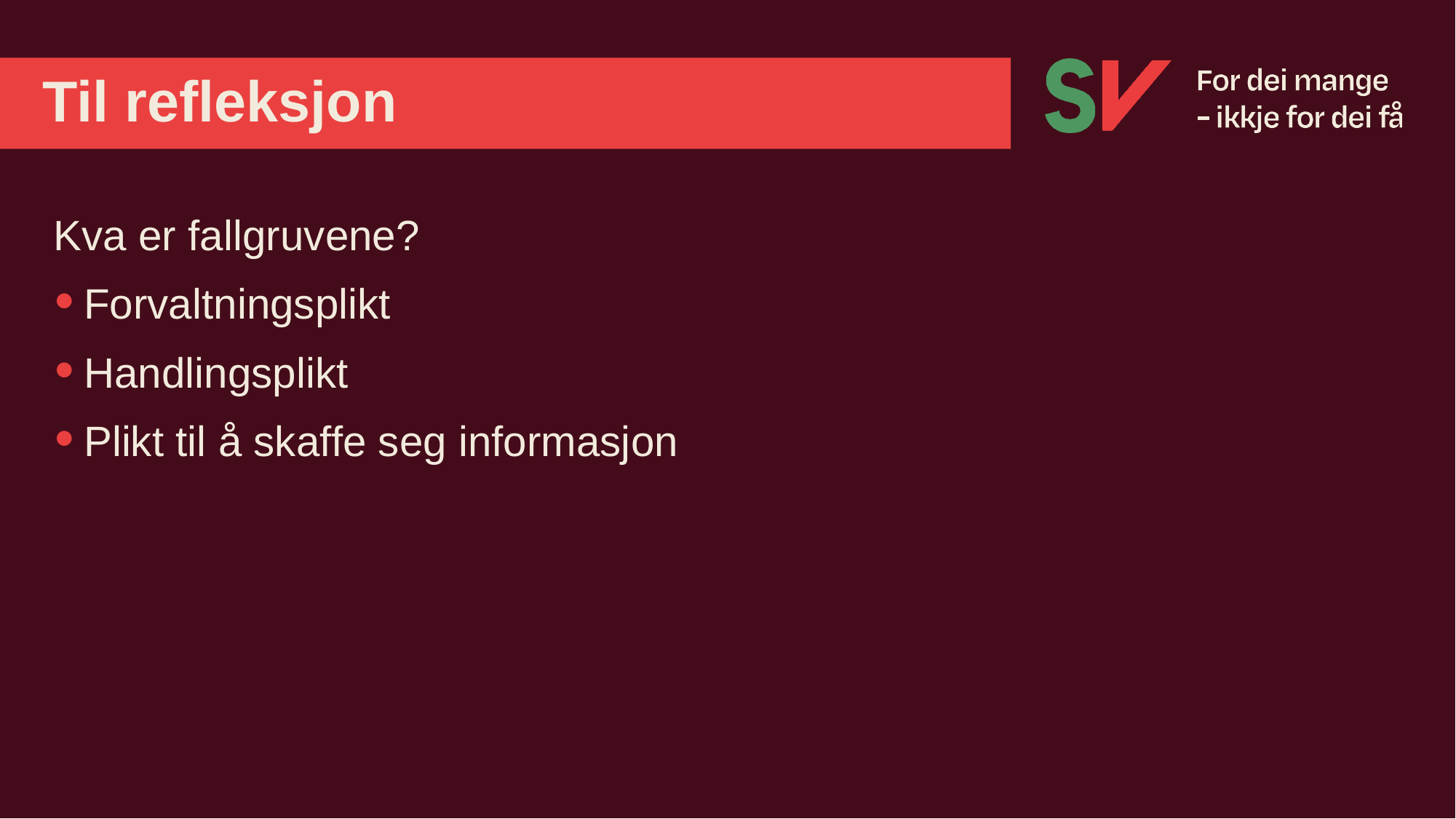

# Til refleksjon
Kva er fallgruvene?
Forvaltningsplikt
Handlingsplikt
Plikt til å skaffe seg informasjon